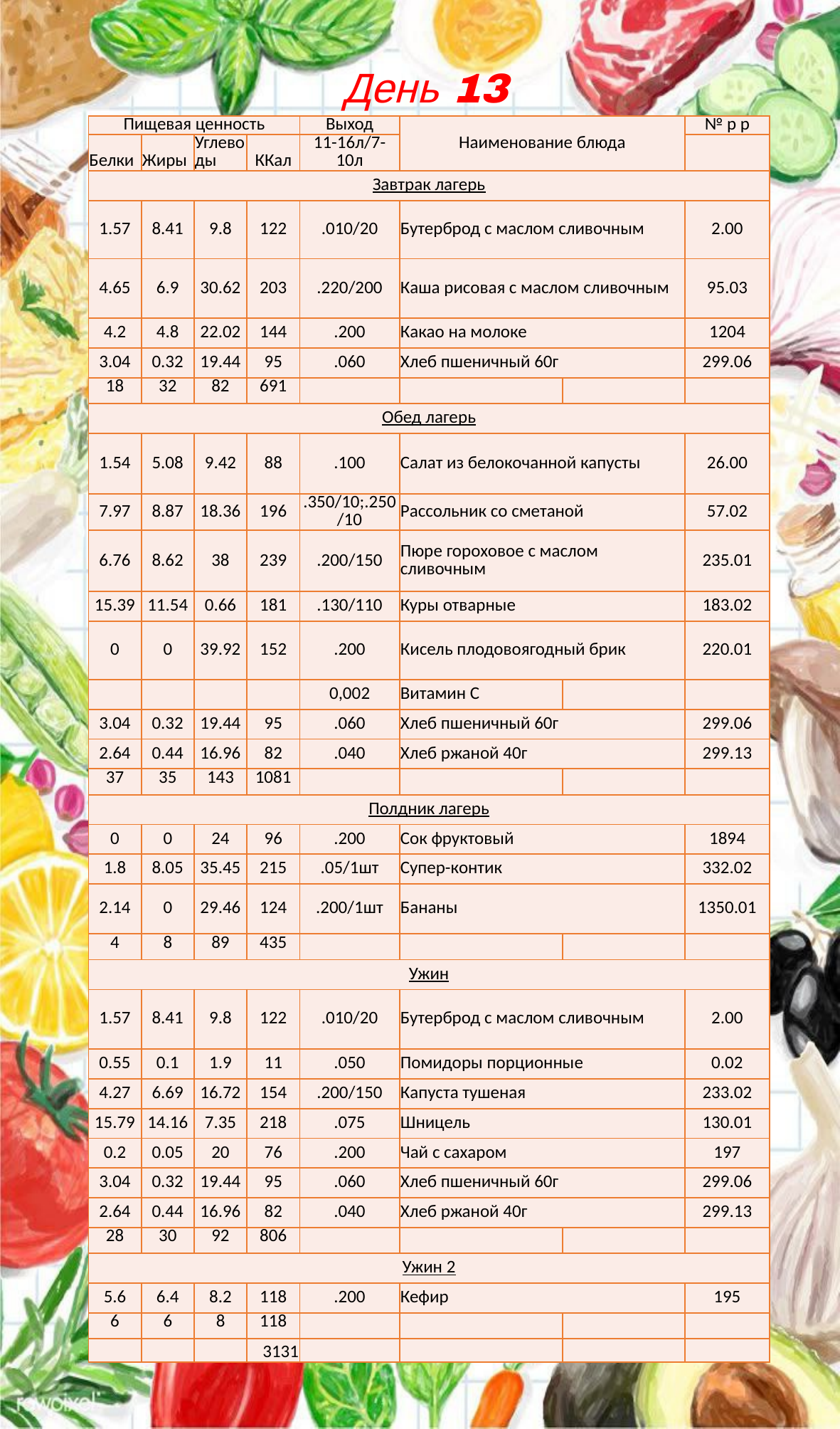

# День 13
| Пищевая ценность |  |  |  | Выход | Наименование блюда |  | № р р |
| --- | --- | --- | --- | --- | --- | --- | --- |
| Белки | Жиры | Углеводы | ККал | 11-16л/7-10л |  |  |  |
| Завтрак лагерь |  |  |  |  |  |  |  |
| 1.57 | 8.41 | 9.8 | 122 | .010/20 | Бутерброд с маслом сливочным |  | 2.00 |
| 4.65 | 6.9 | 30.62 | 203 | .220/200 | Каша рисовая с маслом сливочным |  | 95.03 |
| 4.2 | 4.8 | 22.02 | 144 | .200 | Какао на молоке |  | 1204 |
| 3.04 | 0.32 | 19.44 | 95 | .060 | Хлеб пшеничный 60г |  | 299.06 |
| 18 | 32 | 82 | 691 |  |  |  |  |
| Обед лагерь |  |  |  |  |  |  |  |
| 1.54 | 5.08 | 9.42 | 88 | .100 | Салат из белокочанной капусты |  | 26.00 |
| 7.97 | 8.87 | 18.36 | 196 | .350/10;.250/10 | Рассольник со сметаной |  | 57.02 |
| 6.76 | 8.62 | 38 | 239 | .200/150 | Пюре гороховое с маслом сливочным |  | 235.01 |
| 15.39 | 11.54 | 0.66 | 181 | .130/110 | Куры отварные |  | 183.02 |
| 0 | 0 | 39.92 | 152 | .200 | Кисель плодовоягодный брик |  | 220.01 |
|  |  |  |  | 0,002 | Витамин С |  |  |
| 3.04 | 0.32 | 19.44 | 95 | .060 | Хлеб пшеничный 60г |  | 299.06 |
| 2.64 | 0.44 | 16.96 | 82 | .040 | Хлеб ржаной 40г |  | 299.13 |
| 37 | 35 | 143 | 1081 |  |  |  |  |
| Полдник лагерь |  |  |  |  |  |  |  |
| 0 | 0 | 24 | 96 | .200 | Сок фруктовый |  | 1894 |
| 1.8 | 8.05 | 35.45 | 215 | .05/1шт | Супер-контик |  | 332.02 |
| 2.14 | 0 | 29.46 | 124 | .200/1шт | Бананы |  | 1350.01 |
| 4 | 8 | 89 | 435 |  |  |  |  |
| Ужин |  |  |  |  |  |  |  |
| 1.57 | 8.41 | 9.8 | 122 | .010/20 | Бутерброд с маслом сливочным |  | 2.00 |
| 0.55 | 0.1 | 1.9 | 11 | .050 | Помидоры порционные |  | 0.02 |
| 4.27 | 6.69 | 16.72 | 154 | .200/150 | Капуста тушеная |  | 233.02 |
| 15.79 | 14.16 | 7.35 | 218 | .075 | Шницель |  | 130.01 |
| 0.2 | 0.05 | 20 | 76 | .200 | Чай с сахаром |  | 197 |
| 3.04 | 0.32 | 19.44 | 95 | .060 | Хлеб пшеничный 60г |  | 299.06 |
| 2.64 | 0.44 | 16.96 | 82 | .040 | Хлеб ржаной 40г |  | 299.13 |
| 28 | 30 | 92 | 806 |  |  |  |  |
| Ужин 2 |  |  |  |  |  |  |  |
| 5.6 | 6.4 | 8.2 | 118 | .200 | Кефир |  | 195 |
| 6 | 6 | 8 | 118 |  |  |  |  |
|  |  |  | 3131 |  |  |  |  |